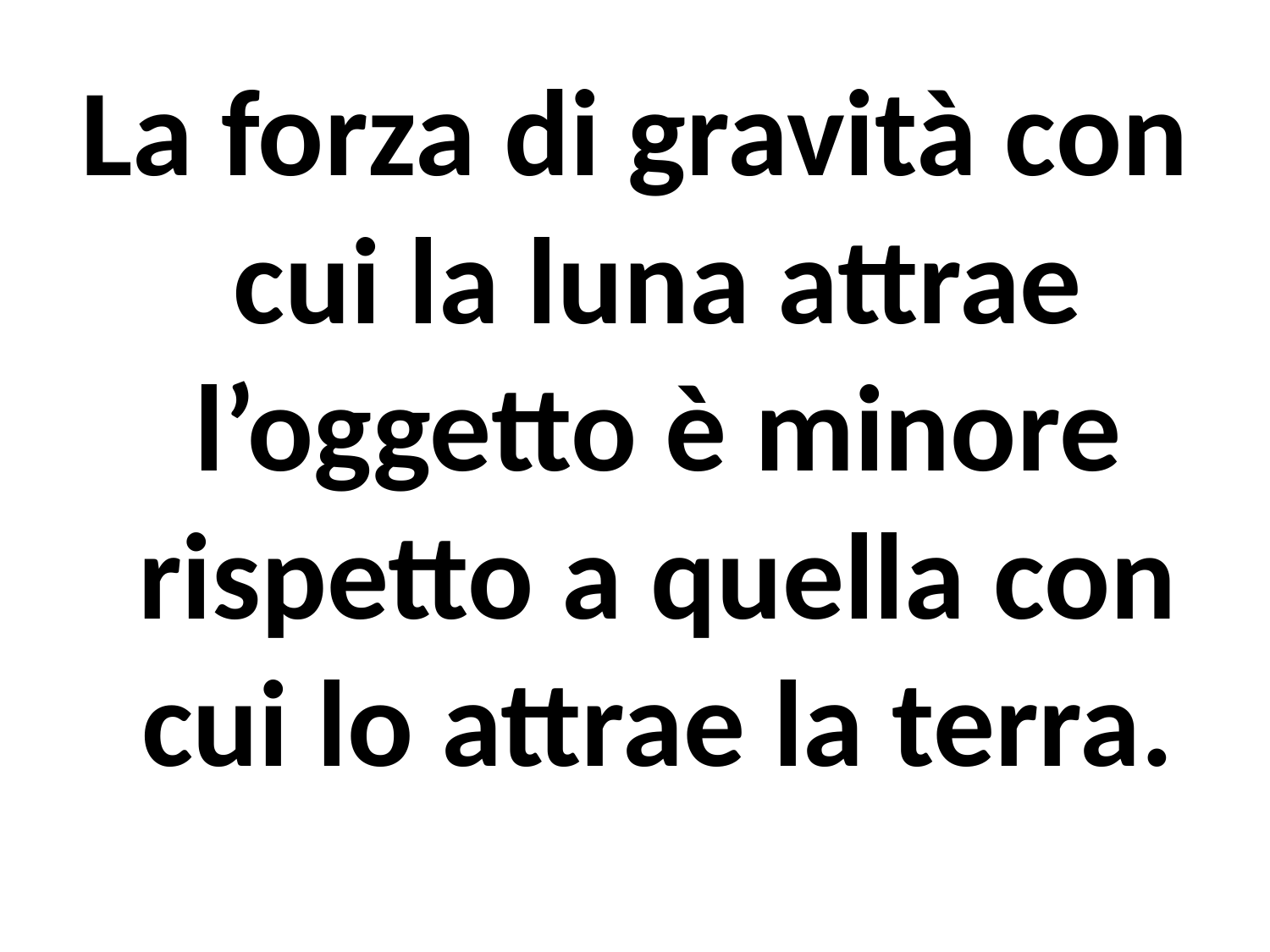

La forza di gravità con cui la luna attrae l’oggetto è minore rispetto a quella con cui lo attrae la terra.